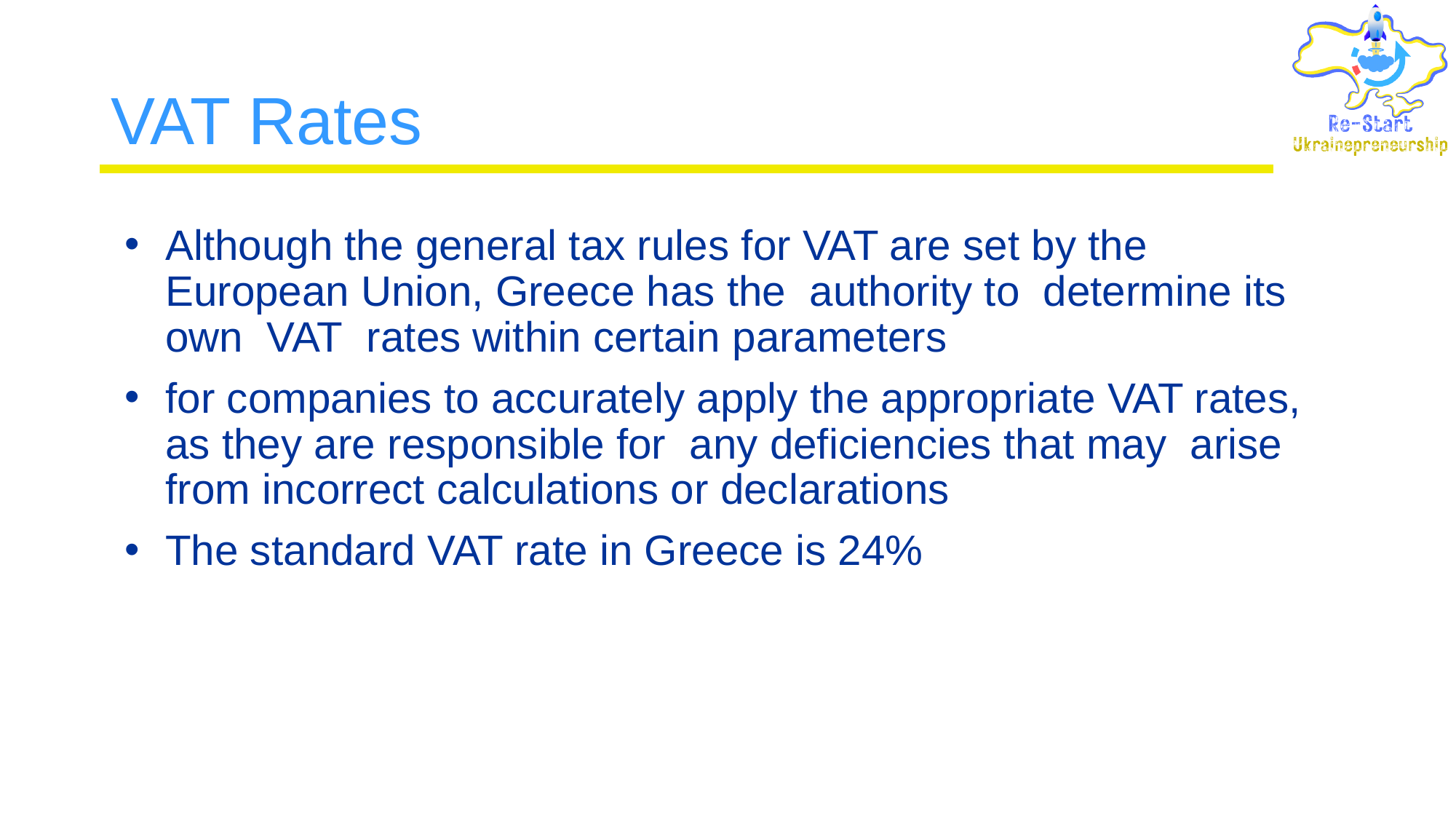

# VAT Rates
Although the general tax rules for VAT are set by the European Union, Greece has the  authority to  determine its  own  VAT  rates within certain parameters
for companies to accurately apply the appropriate VAT rates, as they are responsible for  any deficiencies that may  arise from incorrect calculations or declarations
The standard VAT rate in Greece is 24%